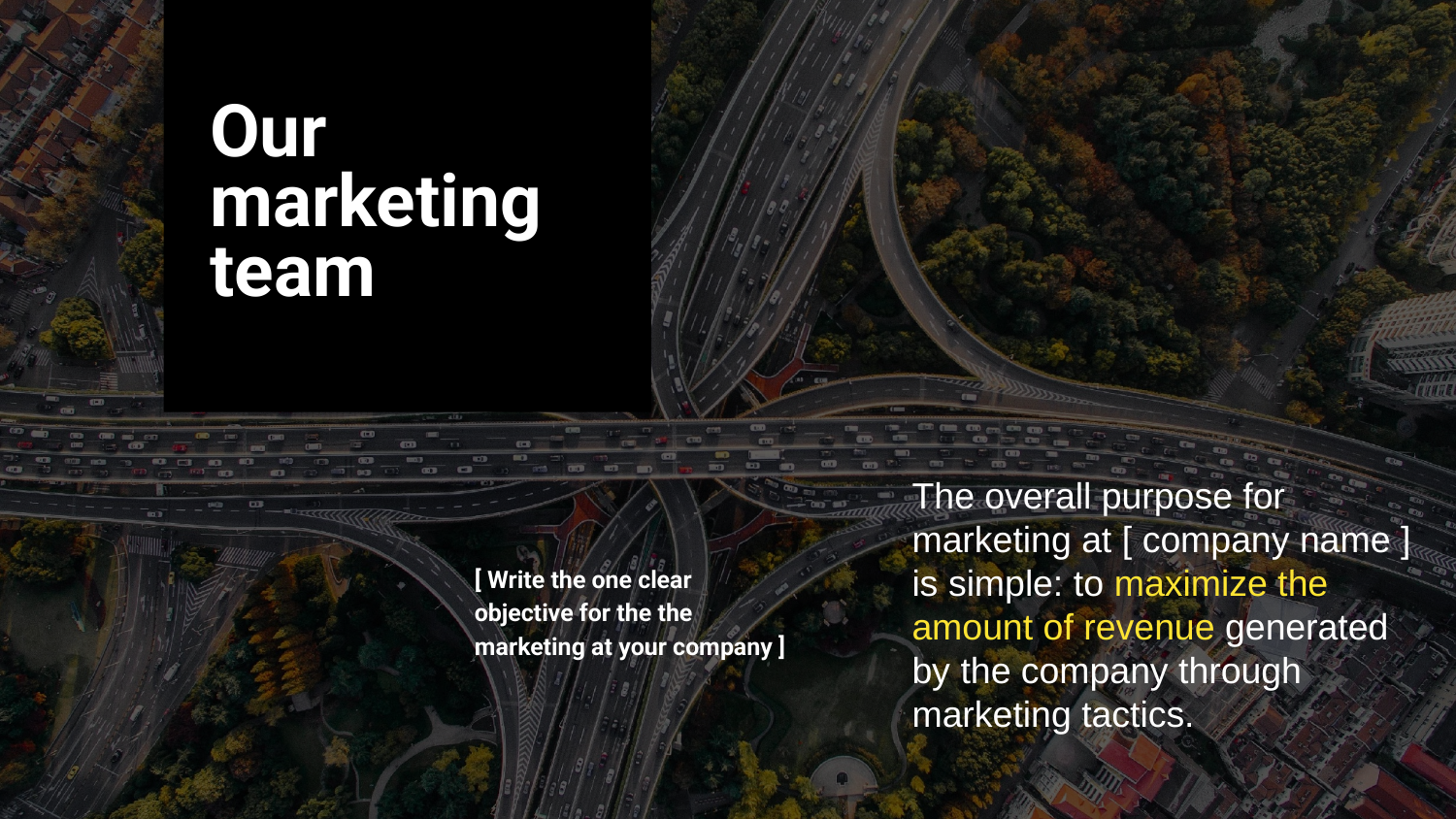

Our marketing team
The overall purpose for marketing at [ company name ] is simple: to maximize the amount of revenue generated by the company through marketing tactics.
[ Write the one clear objective for the the marketing at your company ]